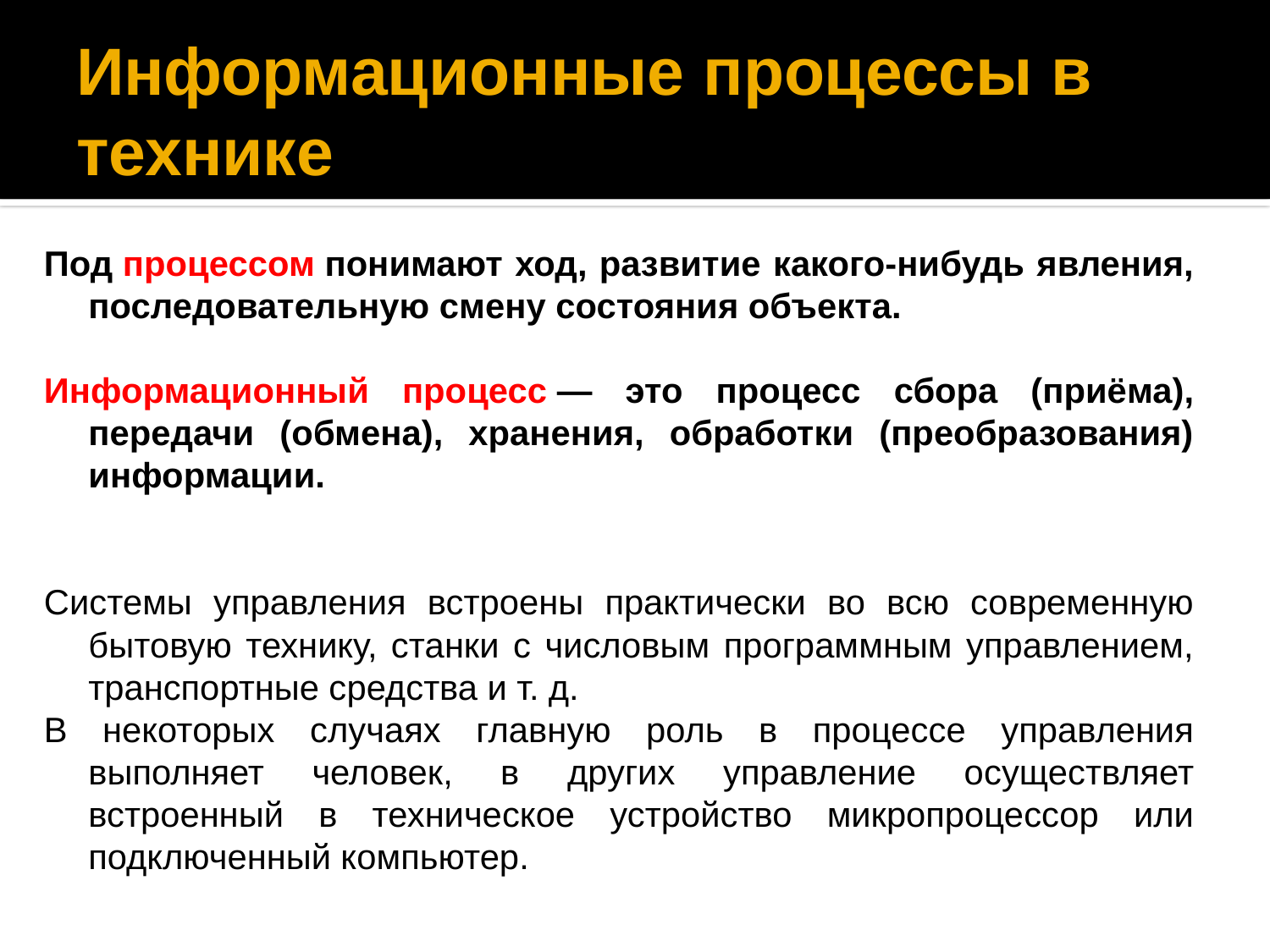

# Информационные процессы в технике
Под процессом понимают ход, развитие какого-нибудь явления, последовательную смену состояния объекта.

Информационный процесс — это процесс сбора (приёма), передачи (обмена), хранения, обработки (преобразования) информации.

Системы управления встроены практически во всю современную бытовую технику, станки с числовым программным управлением, транспортные средства и т. д.
В некоторых случаях главную роль в процессе управления выполняет человек, в других управление осуществляет встроенный в техническое устройство микропроцессор или подключенный компьютер.